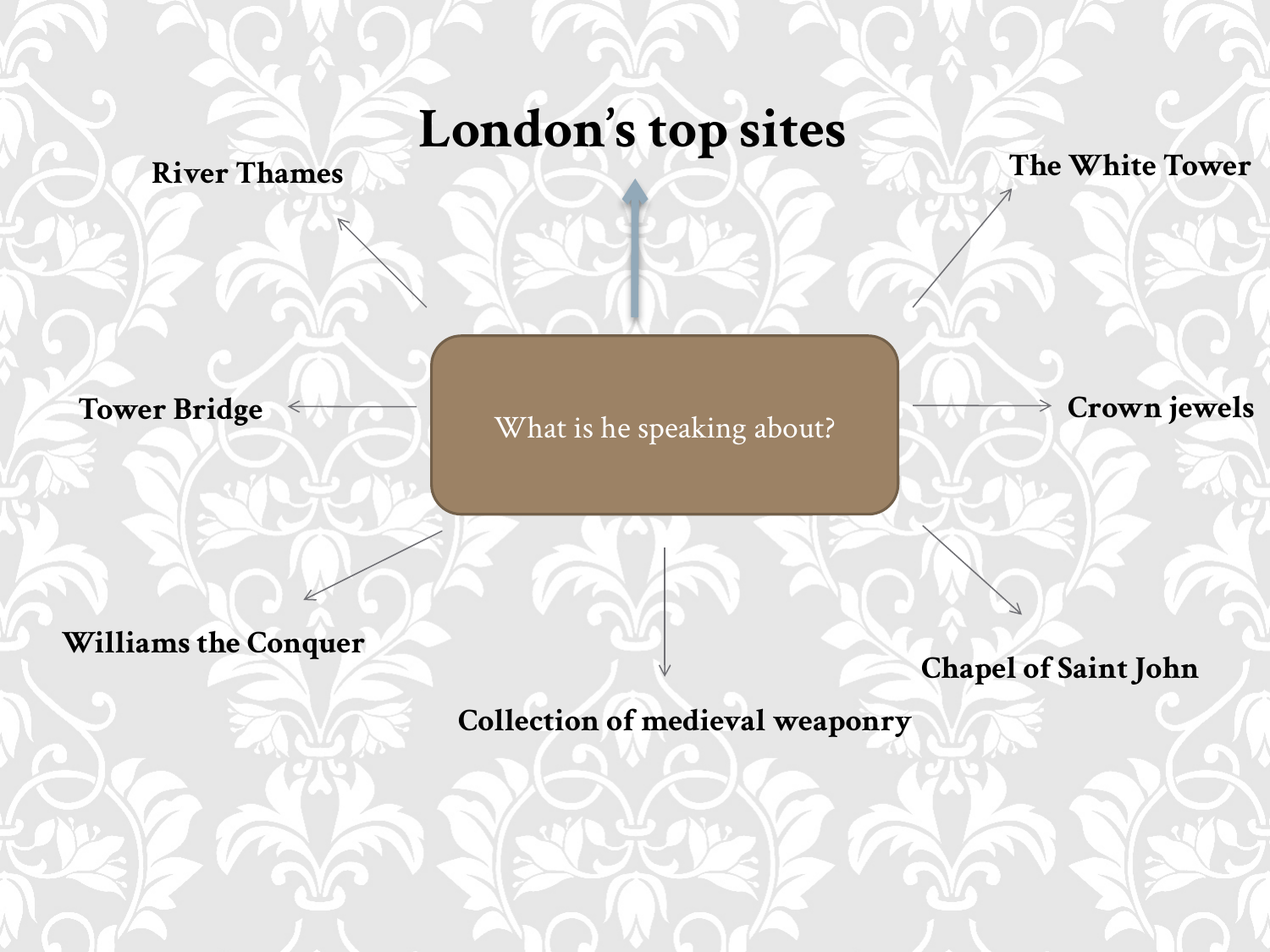

London’s top sites
The White Tower
River Thames
What is he speaking about?
Crown jewels
Tower Bridge
Williams the Conquer
Chapel of Saint John
Collection of medieval weaponry